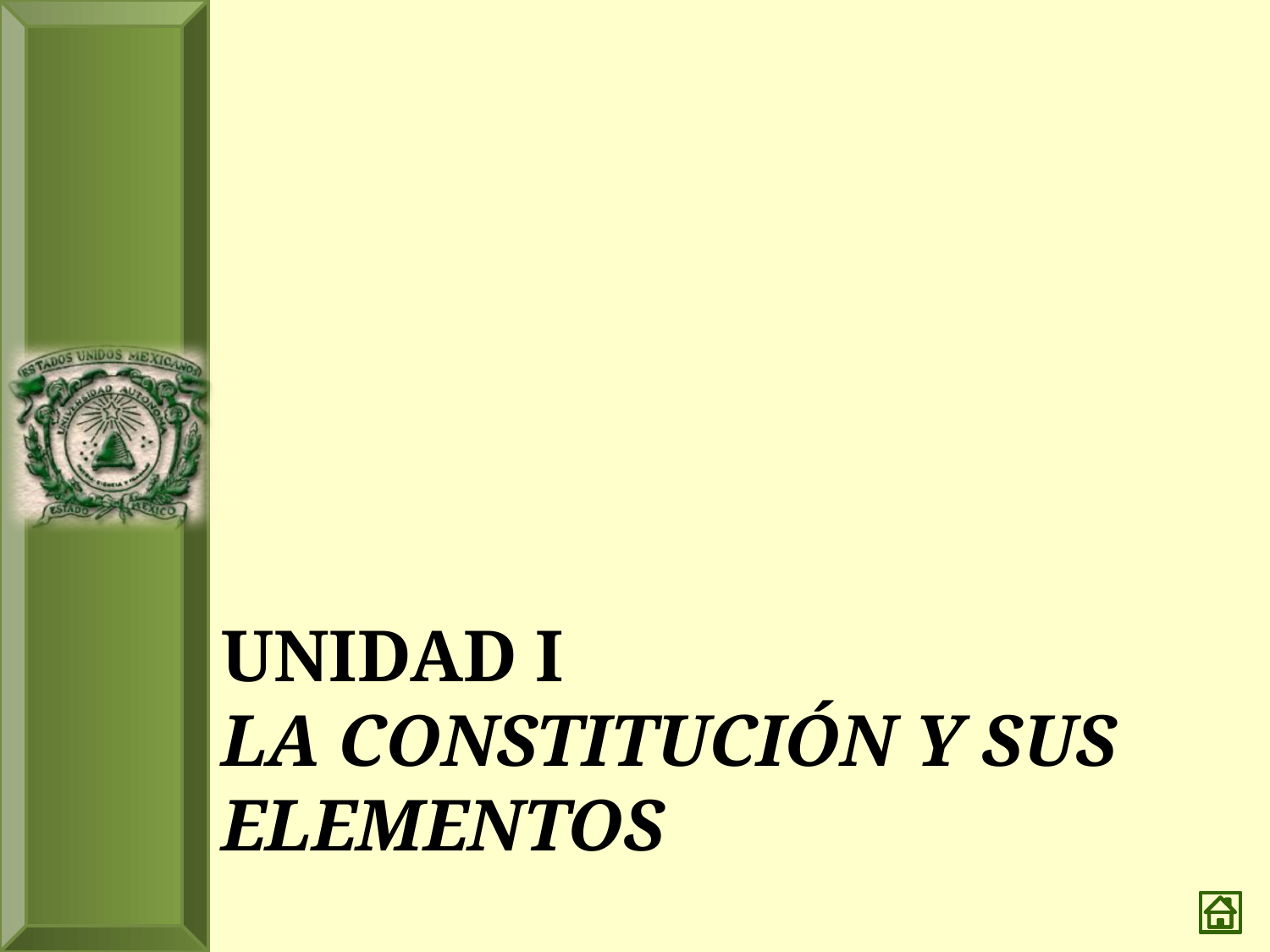

# UNIDAD I La Constitución y sus Elementos